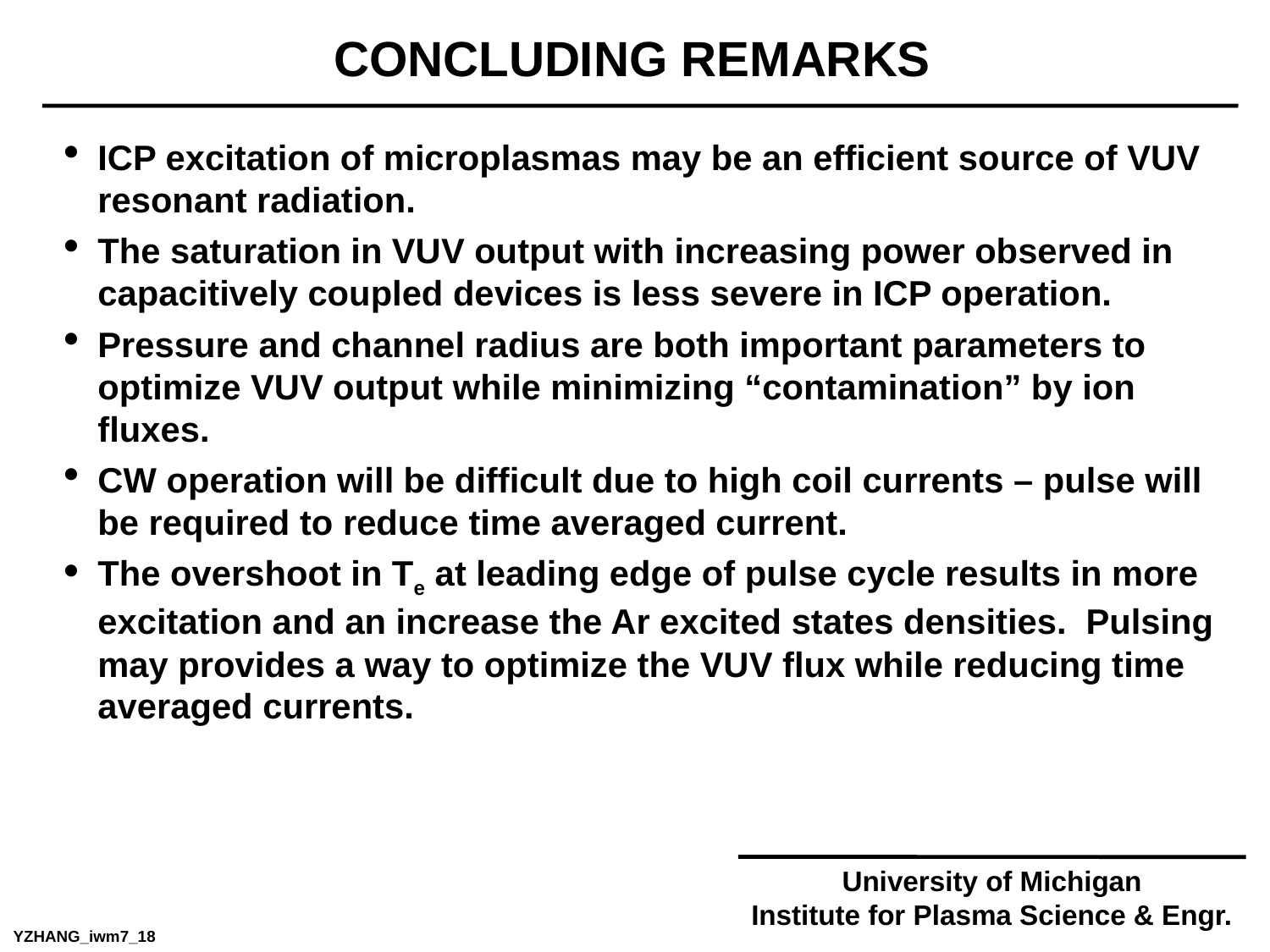

CONCLUDING REMARKS

ICP excitation of microplasmas may be an efficient source of VUV resonant radiation.
The saturation in VUV output with increasing power observed in capacitively coupled devices is less severe in ICP operation.
Pressure and channel radius are both important parameters to optimize VUV output while minimizing “contamination” by ion fluxes.
CW operation will be difficult due to high coil currents – pulse will be required to reduce time averaged current.
The overshoot in Te at leading edge of pulse cycle results in more excitation and an increase the Ar excited states densities.  Pulsing may provides a way to optimize the VUV flux while reducing time averaged currents.

University of Michigan
Institute for Plasma Science & Engr.
YZHANG_iwm7_18